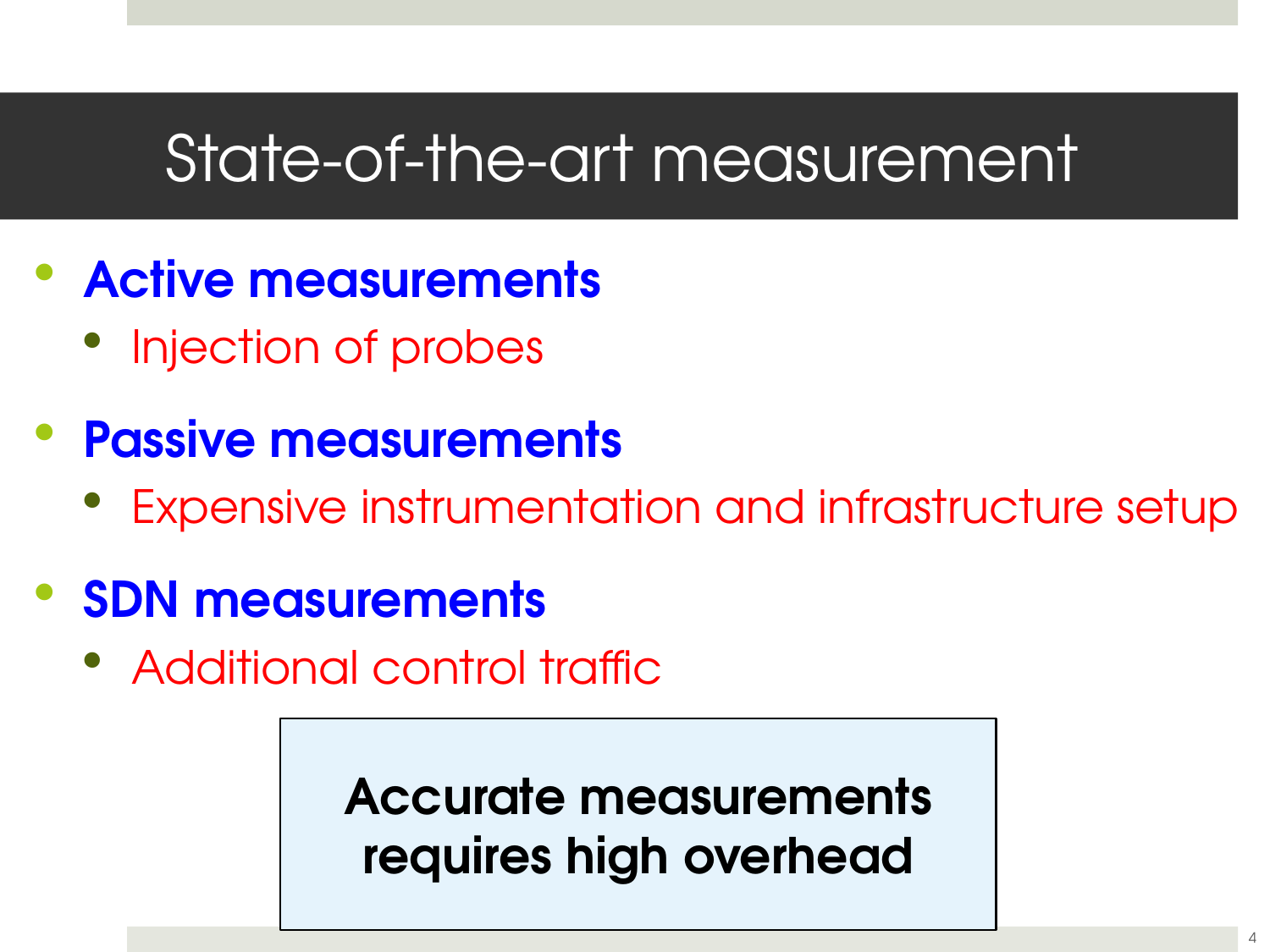

# State-of-the-art measurement
Active measurements
Injection of probes
Passive measurements
Expensive instrumentation and infrastructure setup
SDN measurements
Additional control traffic
Accurate measurements requires high overhead
4